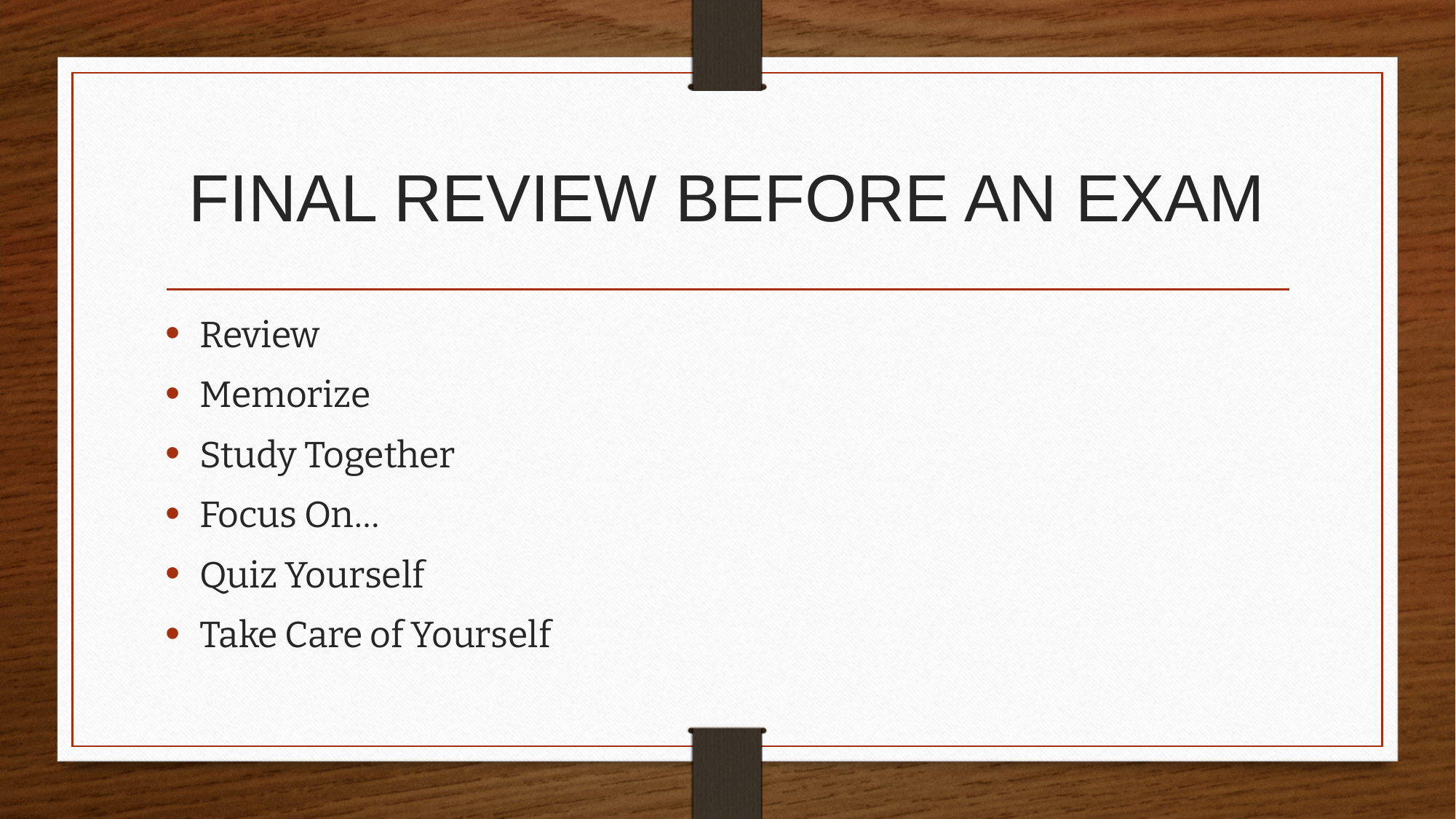

# FINAL REVIEW BEFORE AN EXAM
Review
Memorize
Study Together
Focus On…
Quiz Yourself
Take Care of Yourself